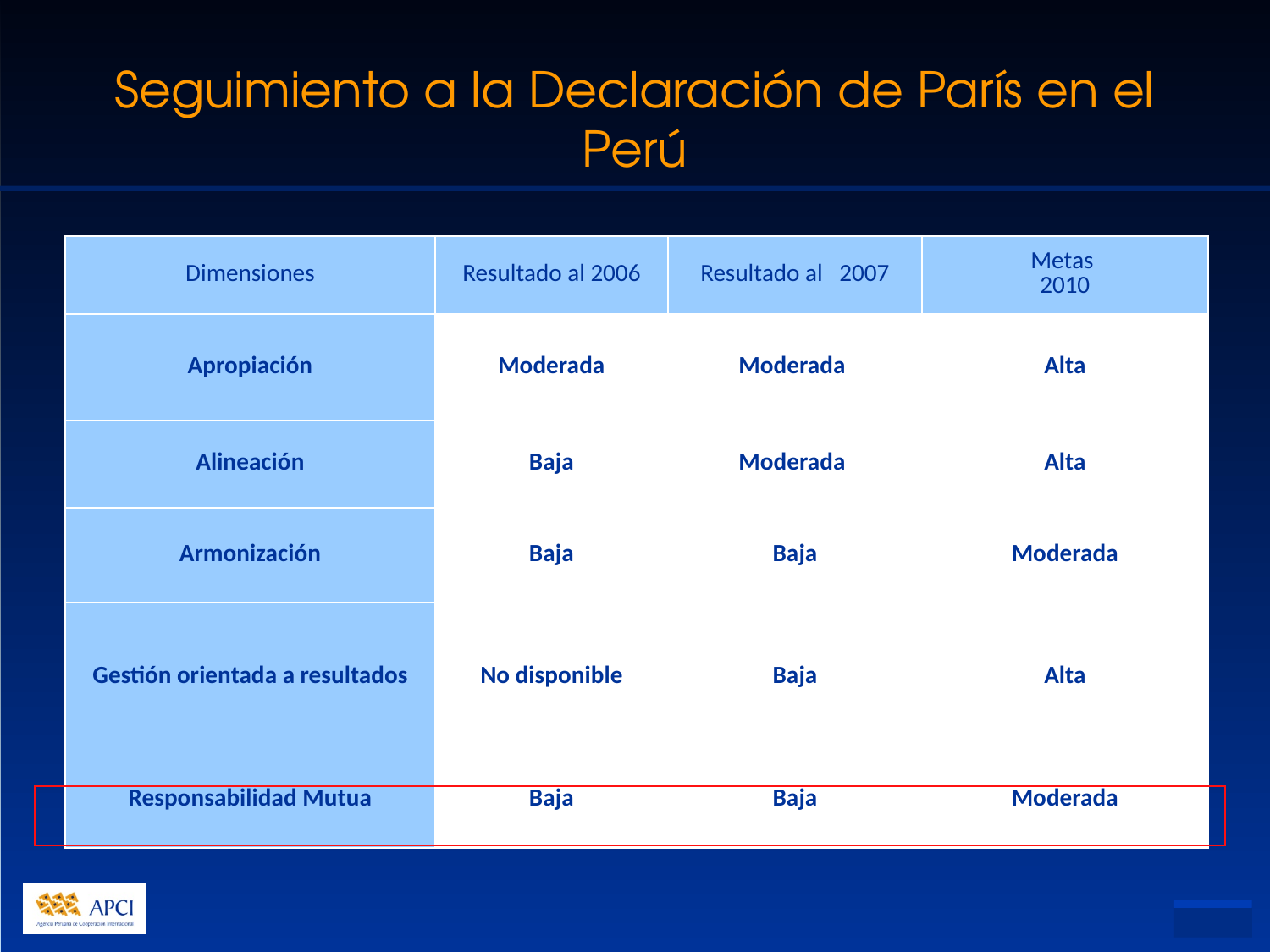

# Seguimiento a la Declaración de París en el Perú
| Dimensiones | Resultado al 2006 | Resultado al 2007 | Metas 2010 |
| --- | --- | --- | --- |
| Apropiación | Moderada | Moderada | Alta |
| Alineación | Baja | Moderada | Alta |
| Armonización | Baja | Baja | Moderada |
| Gestión orientada a resultados | No disponible | Baja | Alta |
| Responsabilidad Mutua | Baja | Baja | Moderada |